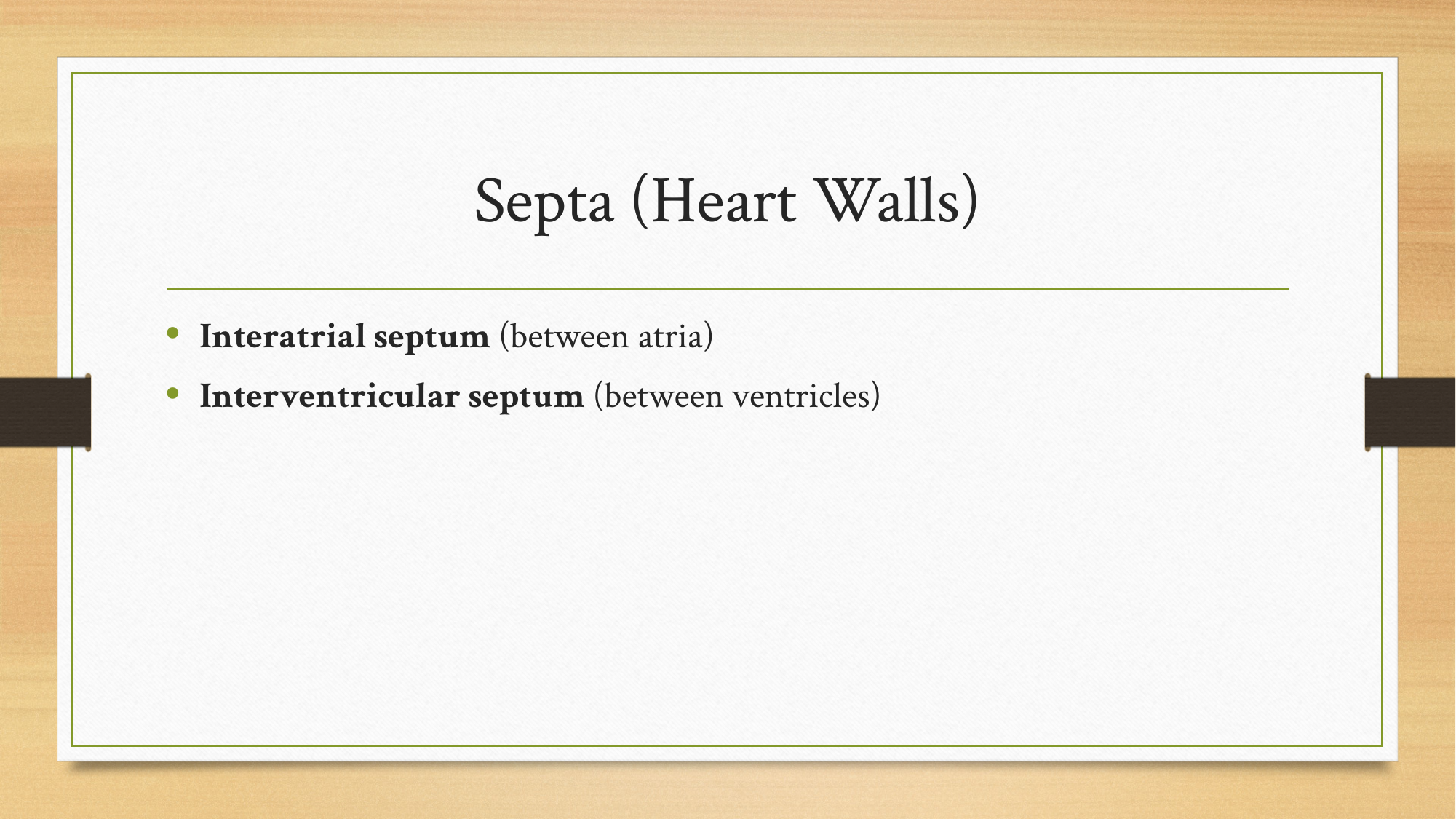

# Septa (Heart Walls)
Interatrial septum (between atria)
Interventricular septum (between ventricles)